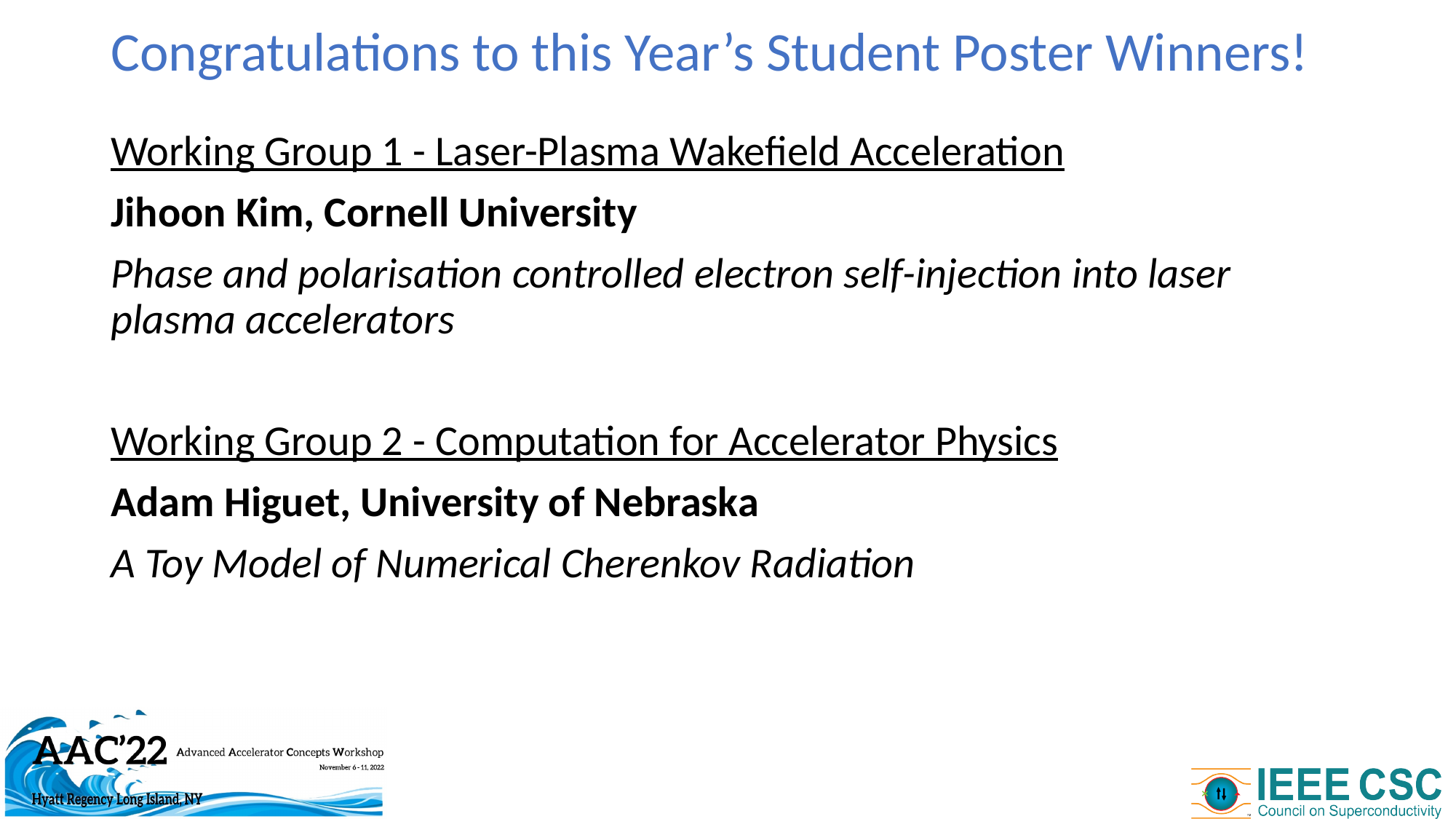

# Congratulations to this Year’s Student Poster Winners!
Working Group 1 - Laser-Plasma Wakefield Acceleration
Jihoon Kim, Cornell University
Phase and polarisation controlled electron self-injection into laser plasma accelerators

Working Group 2 - Computation for Accelerator Physics
Adam Higuet, University of Nebraska
A Toy Model of Numerical Cherenkov Radiation